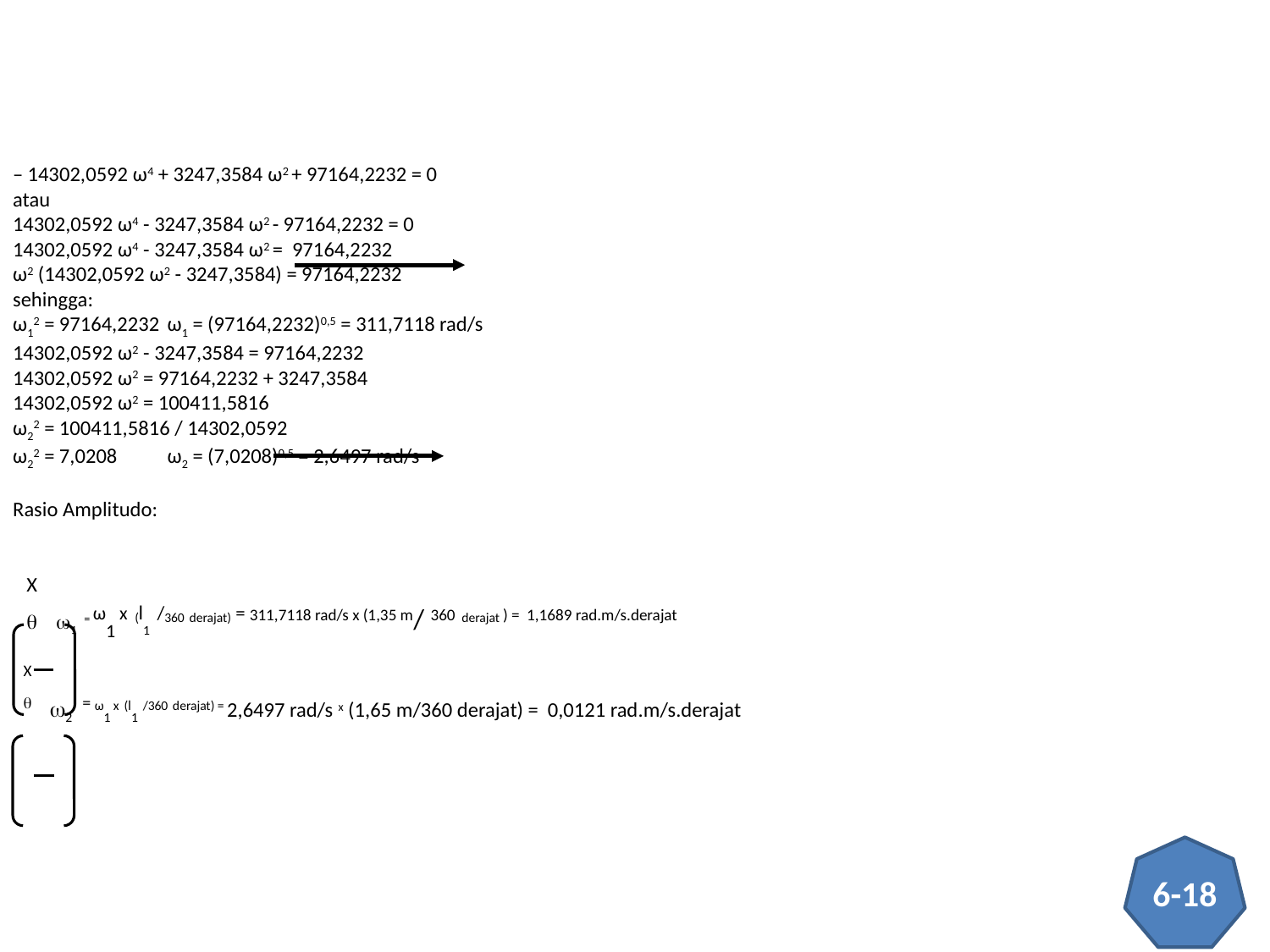

# – 14302,0592 ω4 + 3247,3584 ω2 + 97164,2232 = 0 atau 14302,0592 ω4 - 3247,3584 ω2 - 97164,2232 = 0 14302,0592 ω4 - 3247,3584 ω2 =  97164,2232 ω2 (14302,0592 ω2 - 3247,3584) = 97164,2232 sehingga: ω12 = 97164,2232			 ω1 = (97164,2232)0,5 = 311,7118 rad/s 14302,0592 ω2 - 3247,3584 = 97164,2232 14302,0592 ω2 = 97164,2232 + 3247,3584 14302,0592 ω2 = 100411,5816 ω22 = 100411,5816 / 14302,0592 ω22 = 7,0208			 ω2 = (7,0208)0,5 = 2,6497 rad/s Rasio Amplitudo: X θ    ω1  = ω1 x (l1 /360 derajat) = 311,7118 rad/s x (1,35 m/ 360 derajat ) =  1,1689 rad.m/s.derajat X θ     ω2  = ω1 x (l1 /360 derajat) = 2,6497 rad/s x (1,65 m/360 derajat) =  0,0121 rad.m/s.derajat

6-18